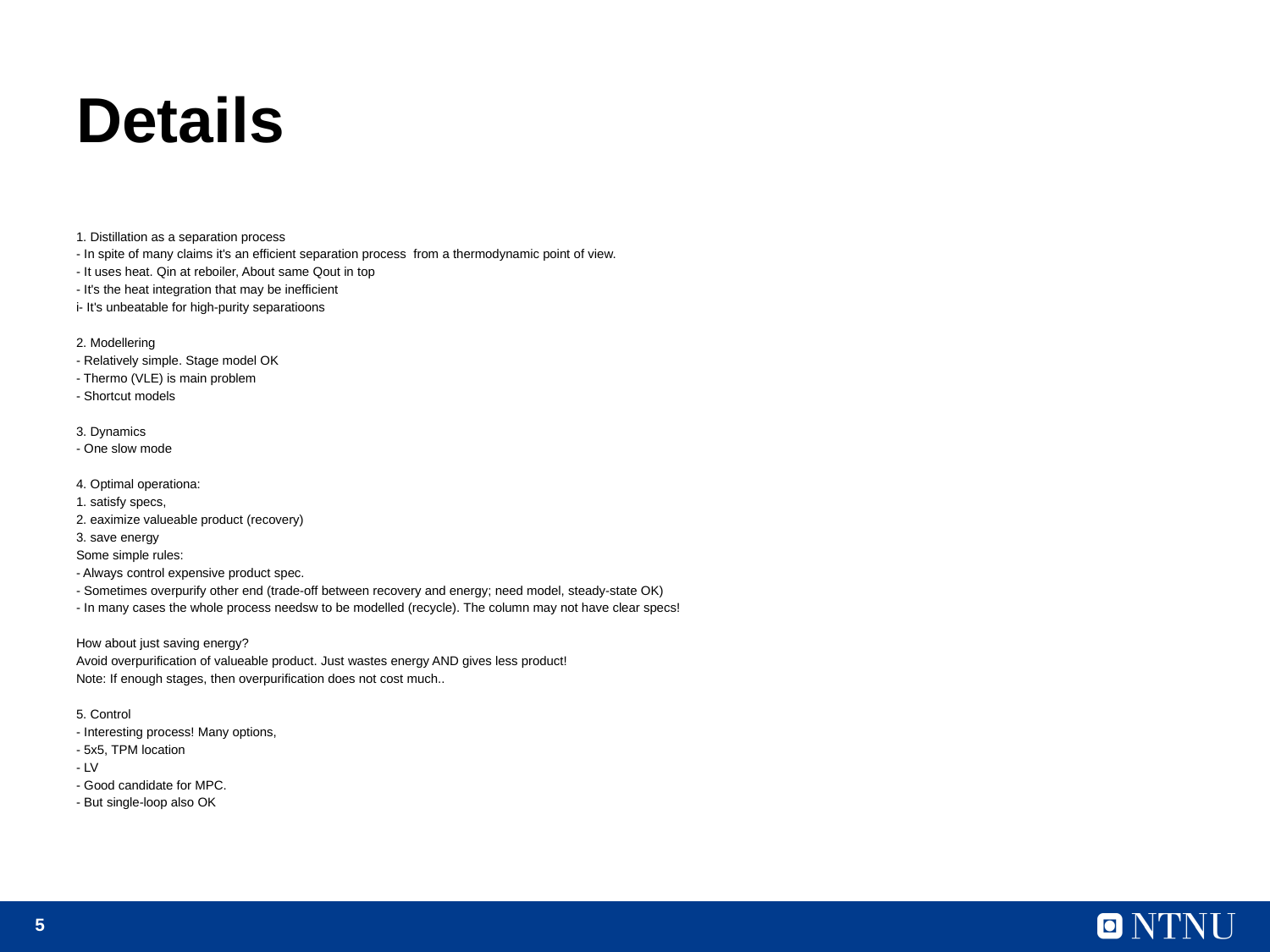

# Details
1. Distillation as a separation process
- In spite of many claims it's an efficient separation process  from a thermodynamic point of view.
- It uses heat. Qin at reboiler, About same Qout in top
- It's the heat integration that may be inefficient
i- It's unbeatable for high-purity separatioons

2. Modellering
- Relatively simple. Stage model OK
- Thermo (VLE) is main problem
- Shortcut models

3. Dynamics
- One slow mode

4. Optimal operationa:
1. satisfy specs,
2. eaximize valueable product (recovery)
3. save energy
Some simple rules:
- Always control expensive product spec.
- Sometimes overpurify other end (trade-off between recovery and energy; need model, steady-state OK)
- In many cases the whole process needsw to be modelled (recycle). The column may not have clear specs!

How about just saving energy?
Avoid overpurification of valueable product. Just wastes energy AND gives less product!
Note: If enough stages, then overpurification does not cost much..

5. Control
- Interesting process! Many options,
- 5x5, TPM location
- LV
- Good candidate for MPC.
- But single-loop also OK